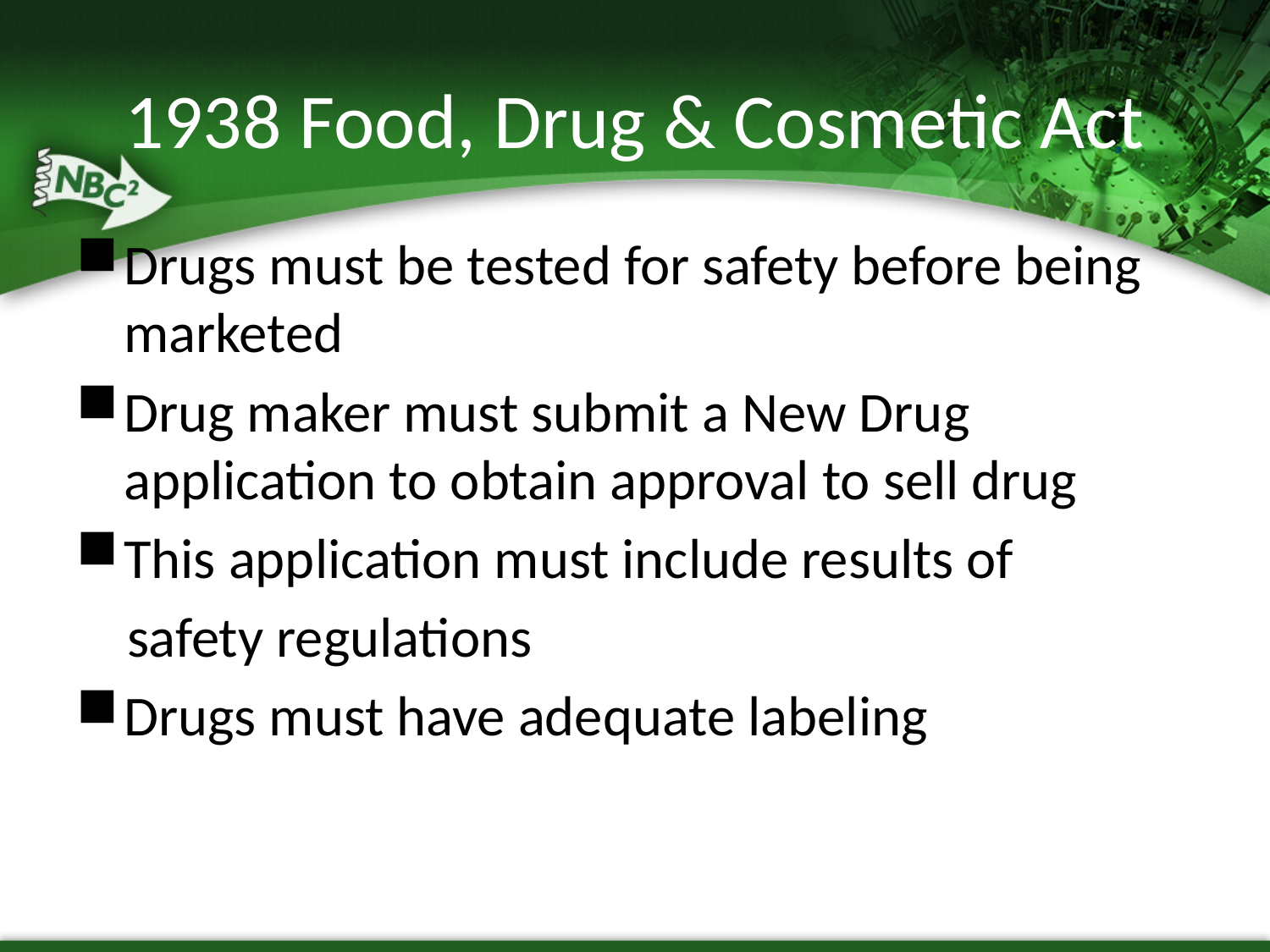

1938 Food, Drug & Cosmetic Act
Drugs must be tested for safety before being marketed
Drug maker must submit a New Drug application to obtain approval to sell drug
This application must include results of
    safety regulations
Drugs must have adequate labeling